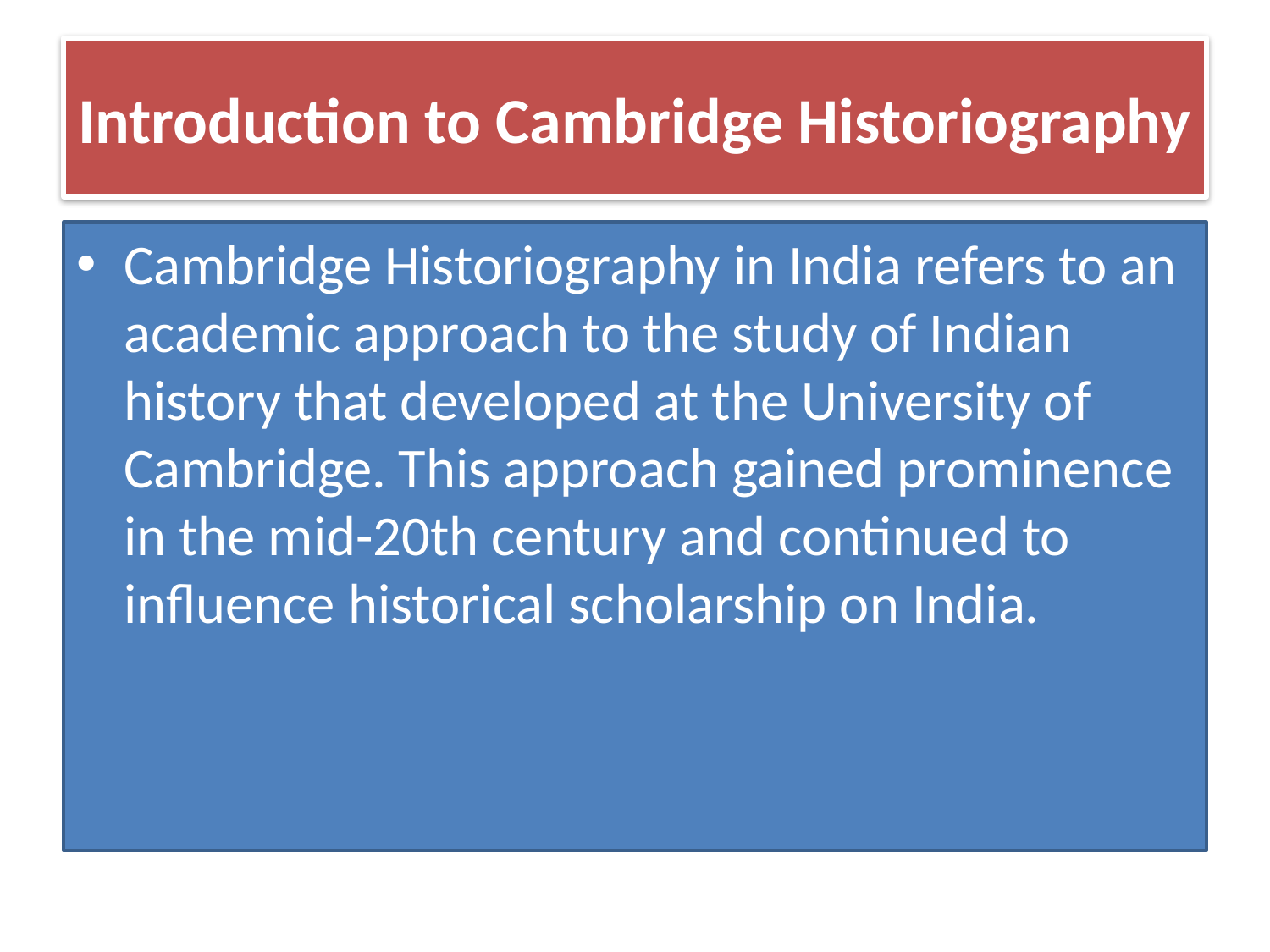

# Introduction to Cambridge Historiography
Cambridge Historiography in India refers to an academic approach to the study of Indian history that developed at the University of Cambridge. This approach gained prominence in the mid-20th century and continued to influence historical scholarship on India.